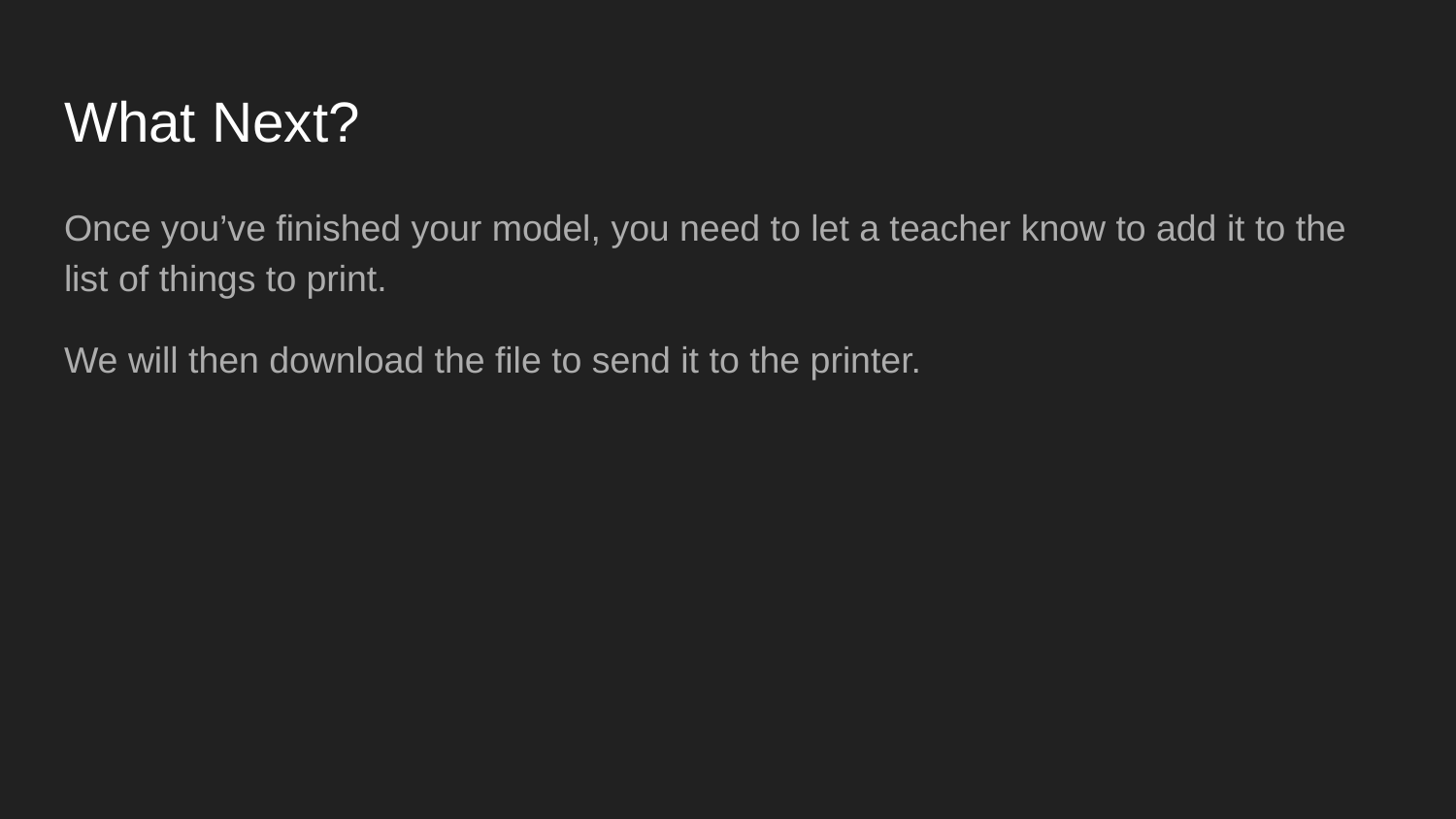

# What Next?
Once you’ve finished your model, you need to let a teacher know to add it to the list of things to print.
We will then download the file to send it to the printer.